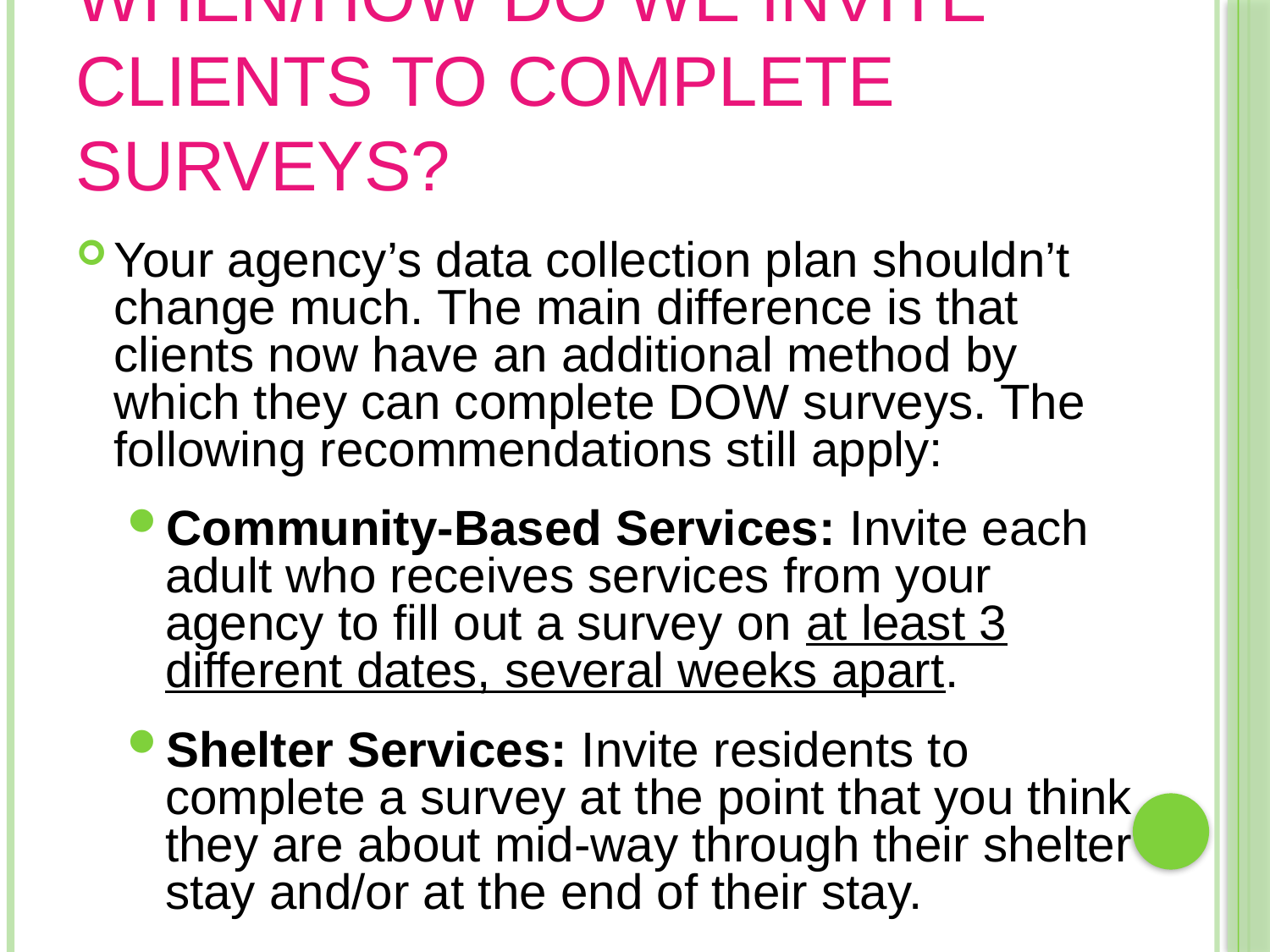

# When/How Do We Invite Clients to Complete Surveys?
Your agency’s data collection plan shouldn’t change much. The main difference is that clients now have an additional method by which they can complete DOW surveys. The following recommendations still apply:
Community-Based Services: Invite each adult who receives services from your agency to fill out a survey on at least 3 different dates, several weeks apart.
Shelter Services: Invite residents to complete a survey at the point that you think they are about mid-way through their shelter stay and/or at the end of their stay.